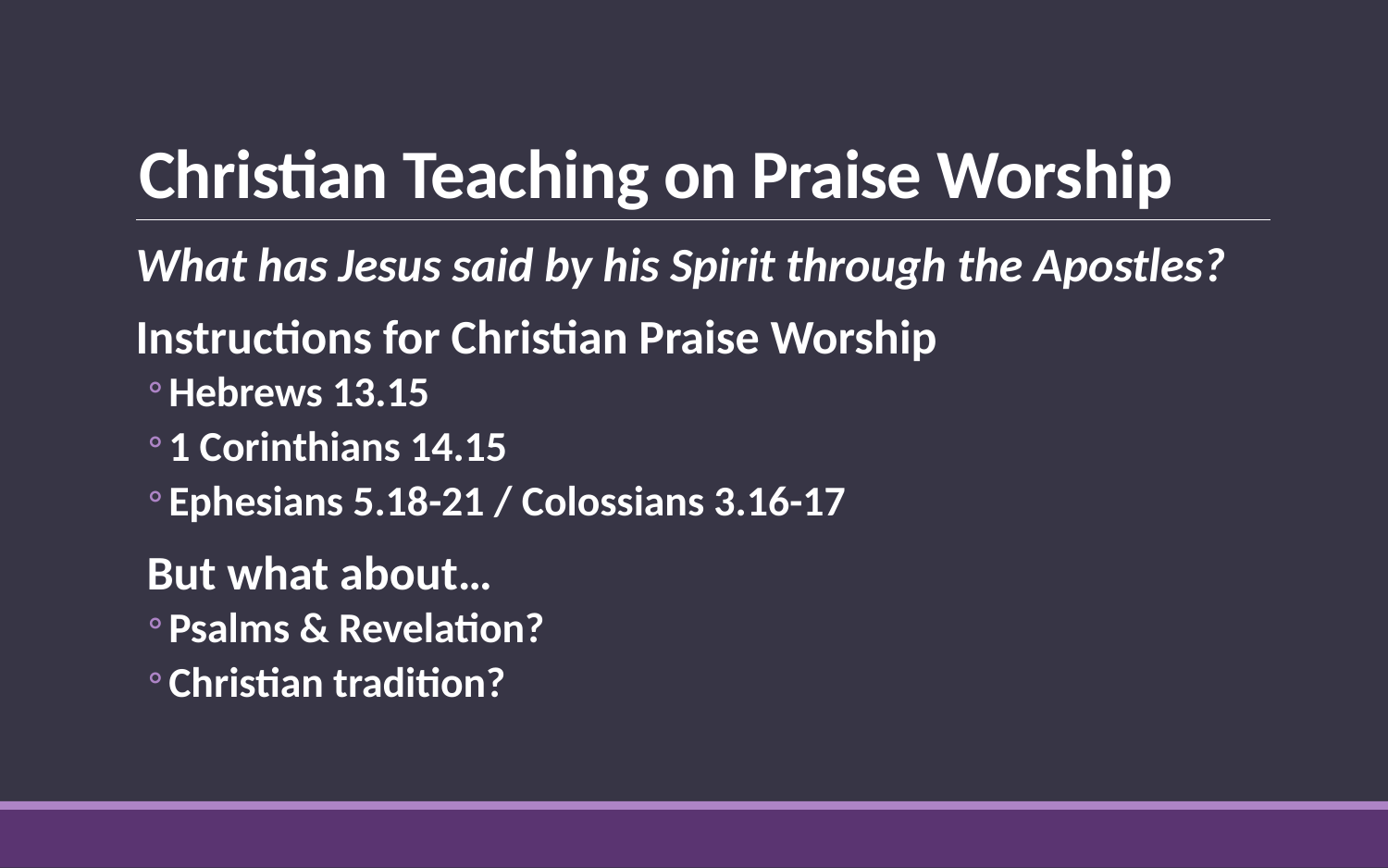

# Christian Teaching on Praise Worship
What has Jesus said by his Spirit through the Apostles?
Instructions for Christian Praise Worship
Hebrews 13.15
1 Corinthians 14.15
Ephesians 5.18-21 / Colossians 3.16-17
 But what about…
Psalms & Revelation?
Christian tradition?